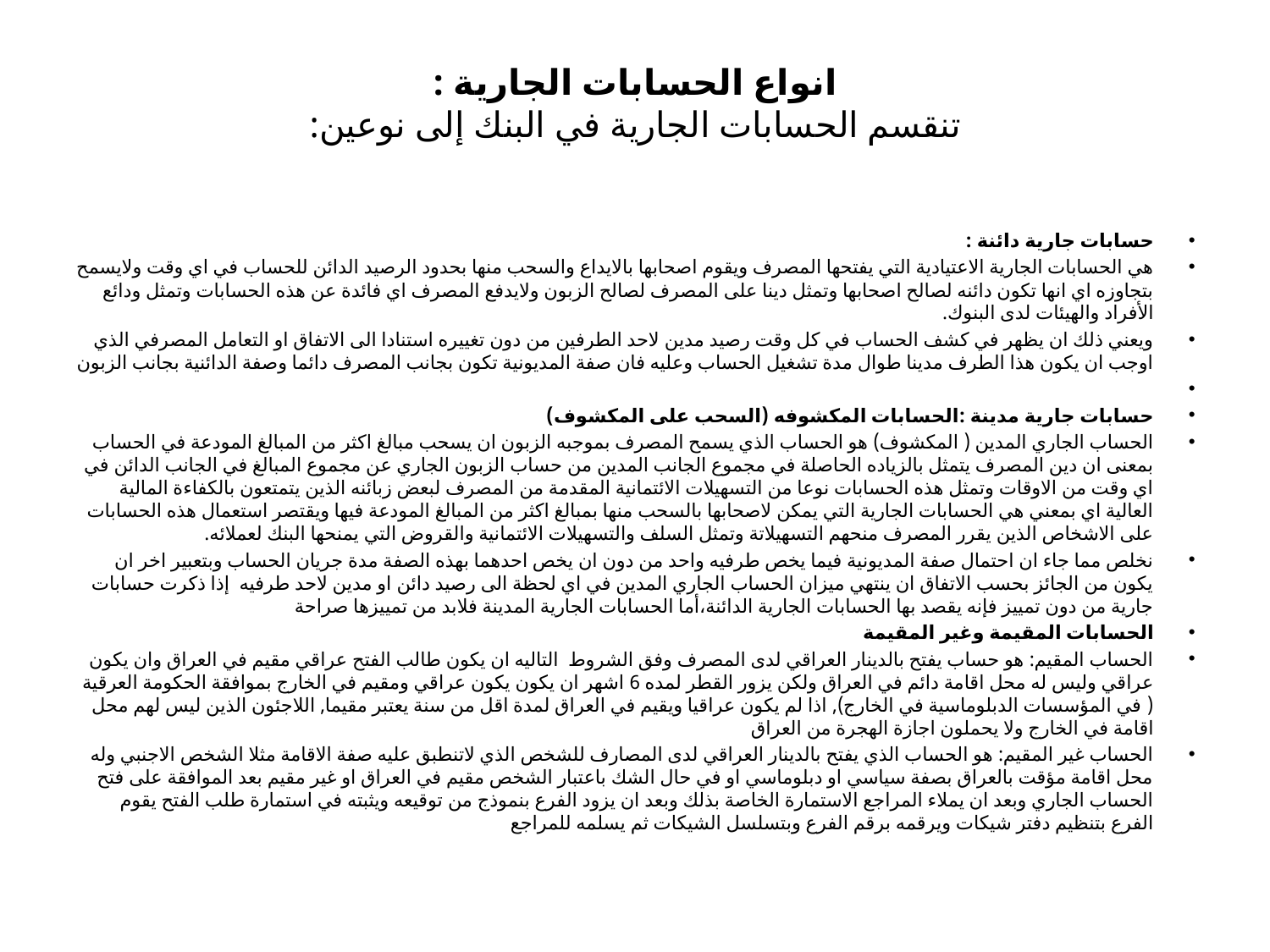

# انواع الحسابات الجارية : تنقسم الحسابات الجارية في البنك إلى نوعين:
حسابات جارية دائنة :
هي الحسابات الجارية الاعتيادية التي يفتحها المصرف ويقوم اصحابها بالايداع والسحب منها بحدود الرصيد الدائن للحساب في اي وقت ولايسمح بتجاوزه اي انها تكون دائنه لصالح اصحابها وتمثل دينا على المصرف لصالح الزبون ولايدفع المصرف اي فائدة عن هذه الحسابات وتمثل ودائع الأفراد والهيئات لدى البنوك.
ويعني ذلك ان يظهر في كشف الحساب في كل وقت رصيد مدين لاحد الطرفين من دون تغييره استنادا الى الاتفاق او التعامل المصرفي الذي اوجب ان يكون هذا الطرف مدينا طوال مدة تشغيل الحساب وعليه فان صفة المديونية تكون بجانب المصرف دائما وصفة الدائنية بجانب الزبون

حسابات جارية مدينة :الحسابات المكشوفه (السحب على المكشوف)
الحساب الجاري المدين ( المكشوف) هو الحساب الذي يسمح المصرف بموجبه الزبون ان يسحب مبالغ اكثر من المبالغ المودعة في الحساب بمعنى ان دين المصرف يتمثل بالزياده الحاصلة في مجموع الجانب المدين من حساب الزبون الجاري عن مجموع المبالغ في الجانب الدائن في اي وقت من الاوقات وتمثل هذه الحسابات نوعا من التسهيلات الائتمانية المقدمة من المصرف لبعض زبائنه الذين يتمتعون بالكفاءة المالية العالية اي بمعني هي الحسابات الجارية التي يمكن لاصحابها بالسحب منها بمبالغ اكثر من المبالغ المودعة فيها ويقتصر استعمال هذه الحسابات على الاشخاص الذين يقرر المصرف منحهم التسهيلاتة وتمثل السلف والتسهيلات الائتمانية والقروض التي يمنحها البنك لعملائه.
نخلص مما جاء ان احتمال صفة المديونية فيما يخص طرفيه واحد من دون ان يخص احدهما بهذه الصفة مدة جريان الحساب وبتعبير اخر ان يكون من الجائز بحسب الاتفاق ان ينتهي ميزان الحساب الجاري المدين في اي لحظة الى رصيد دائن او مدين لاحد طرفيه  إذا ذكرت حسابات جارية من دون تمييز فإنه يقصد بها الحسابات الجارية الدائنة،أما الحسابات الجارية المدينة فلابد من تمييزها صراحة
الحسابات المقيمة وغير المقيمة
الحساب المقيم: هو حساب يفتح بالدينار العراقي لدى المصرف وفق الشروط  التاليه ان يكون طالب الفتح عراقي مقيم في العراق وان يكون عراقي وليس له محل اقامة دائم في العراق ولكن يزور القطر لمده 6 اشهر ان يكون يكون عراقي ومقيم في الخارج بموافقة الحكومة العرقية ( في المؤسسات الدبلوماسية في الخارج), اذا لم يكون عراقيا ويقيم في العراق لمدة اقل من سنة يعتبر مقيما, اللاجئون الذين ليس لهم محل اقامة في الخارج ولا يحملون اجازة الهجرة من العراق
الحساب غير المقيم: هو الحساب الذي يفتح بالدينار العراقي لدى المصارف للشخص الذي لاتنطبق عليه صفة الاقامة مثلا الشخص الاجنبي وله محل اقامة مؤقت بالعراق بصفة سياسي او دبلوماسي او في حال الشك باعتبار الشخص مقيم في العراق او غير مقيم بعد الموافقة على فتح الحساب الجاري وبعد ان يملاء المراجع الاستمارة الخاصة بذلك وبعد ان يزود الفرع بنموذج من توقيعه ويثبته في استمارة طلب الفتح يقوم الفرع بتنظيم دفتر شيكات ويرقمه برقم الفرع وبتسلسل الشيكات ثم يسلمه للمراجع